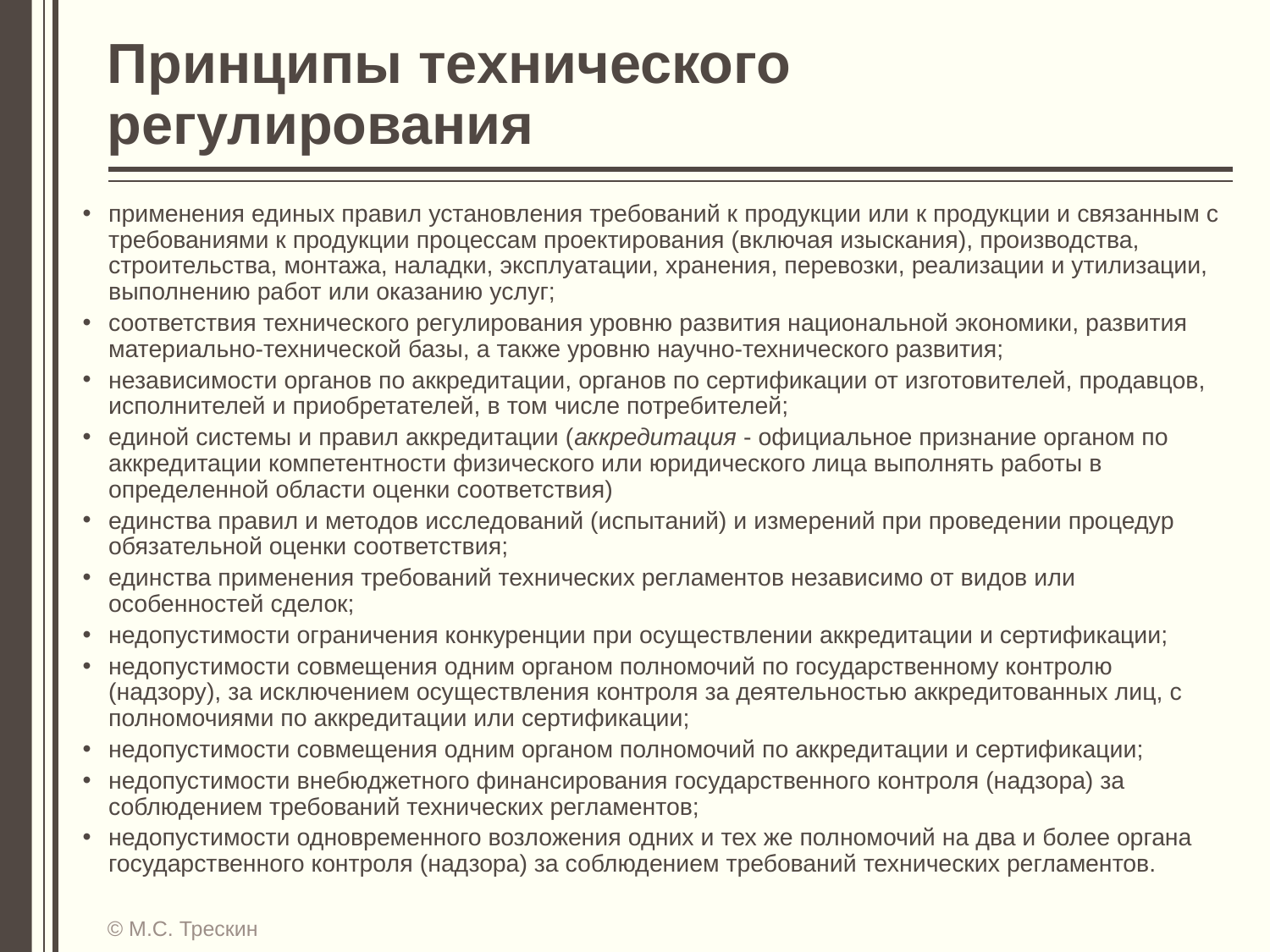

# Принципы технического регулирования
применения единых правил установления требований к продукции или к продукции и связанным с требованиями к продукции процессам проектирования (включая изыскания), производства, строительства, монтажа, наладки, эксплуатации, хранения, перевозки, реализации и утилизации, выполнению работ или оказанию услуг;
соответствия технического регулирования уровню развития национальной экономики, развития материально-технической базы, а также уровню научно-технического развития;
независимости органов по аккредитации, органов по сертификации от изготовителей, продавцов, исполнителей и приобретателей, в том числе потребителей;
единой системы и правил аккредитации (аккредитация - официальное признание органом по аккредитации компетентности физического или юридического лица выполнять работы в определенной области оценки соответствия)
единства правил и методов исследований (испытаний) и измерений при проведении процедур обязательной оценки соответствия;
единства применения требований технических регламентов независимо от видов или особенностей сделок;
недопустимости ограничения конкуренции при осуществлении аккредитации и сертификации;
недопустимости совмещения одним органом полномочий по государственному контролю (надзору), за исключением осуществления контроля за деятельностью аккредитованных лиц, с полномочиями по аккредитации или сертификации;
недопустимости совмещения одним органом полномочий по аккредитации и сертификации;
недопустимости внебюджетного финансирования государственного контроля (надзора) за соблюдением требований технических регламентов;
недопустимости одновременного возложения одних и тех же полномочий на два и более органа государственного контроля (надзора) за соблюдением требований технических регламентов.
© М.С. Трескин